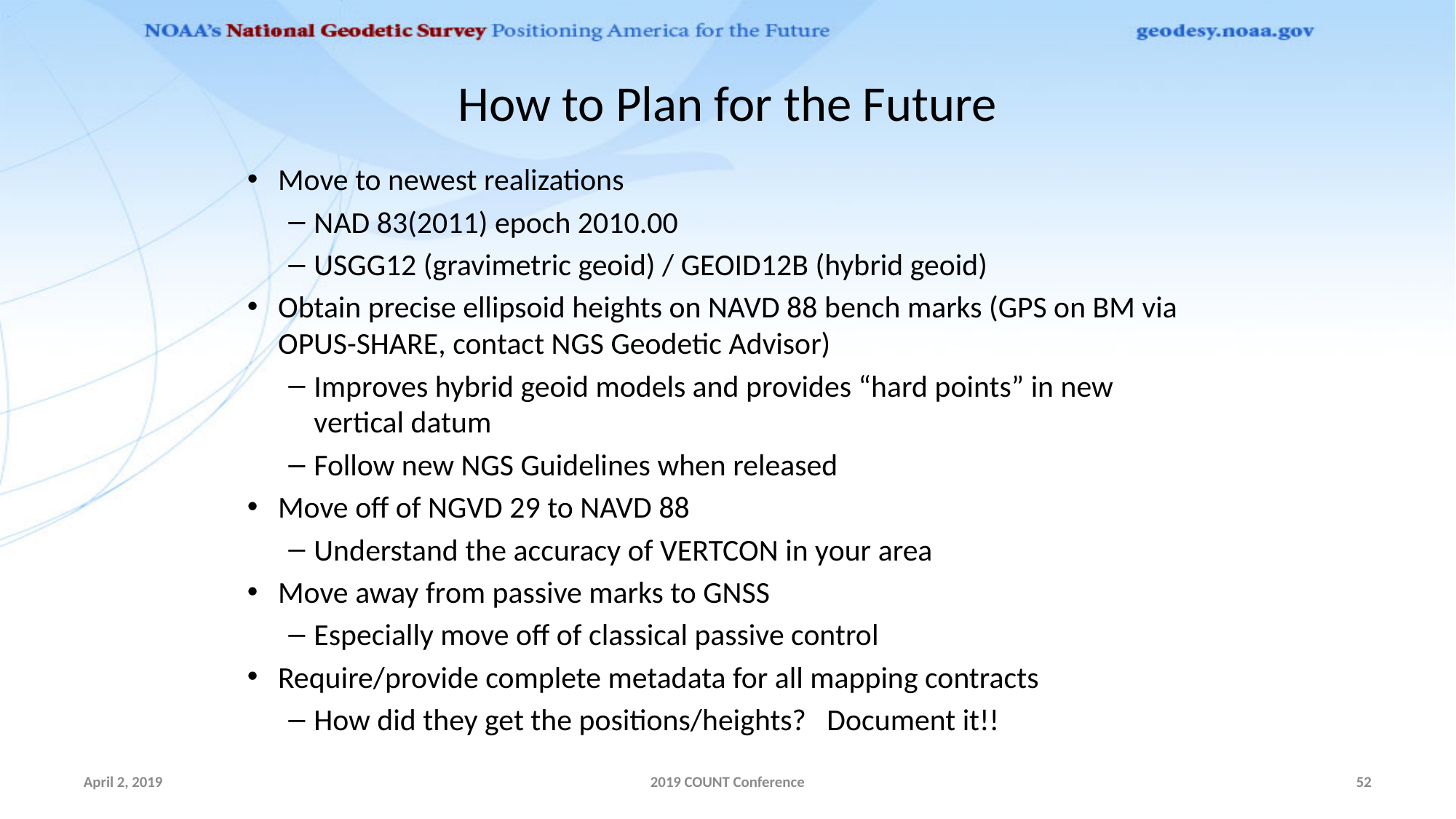

# How to Plan for the Future
Move to newest realizations
NAD 83(2011) epoch 2010.00
USGG12 (gravimetric geoid) / GEOID12B (hybrid geoid)
Obtain precise ellipsoid heights on NAVD 88 bench marks (GPS on BM via OPUS-SHARE, contact NGS Geodetic Advisor)
Improves hybrid geoid models and provides “hard points” in new 	vertical datum
Follow new NGS Guidelines when released
Move off of NGVD 29 to NAVD 88
Understand the accuracy of VERTCON in your area
Move away from passive marks to GNSS
Especially move off of classical passive control
Require/provide complete metadata for all mapping contracts
How did they get the positions/heights?   Document it!!
April 2, 2019
2019 COUNT Conference
52